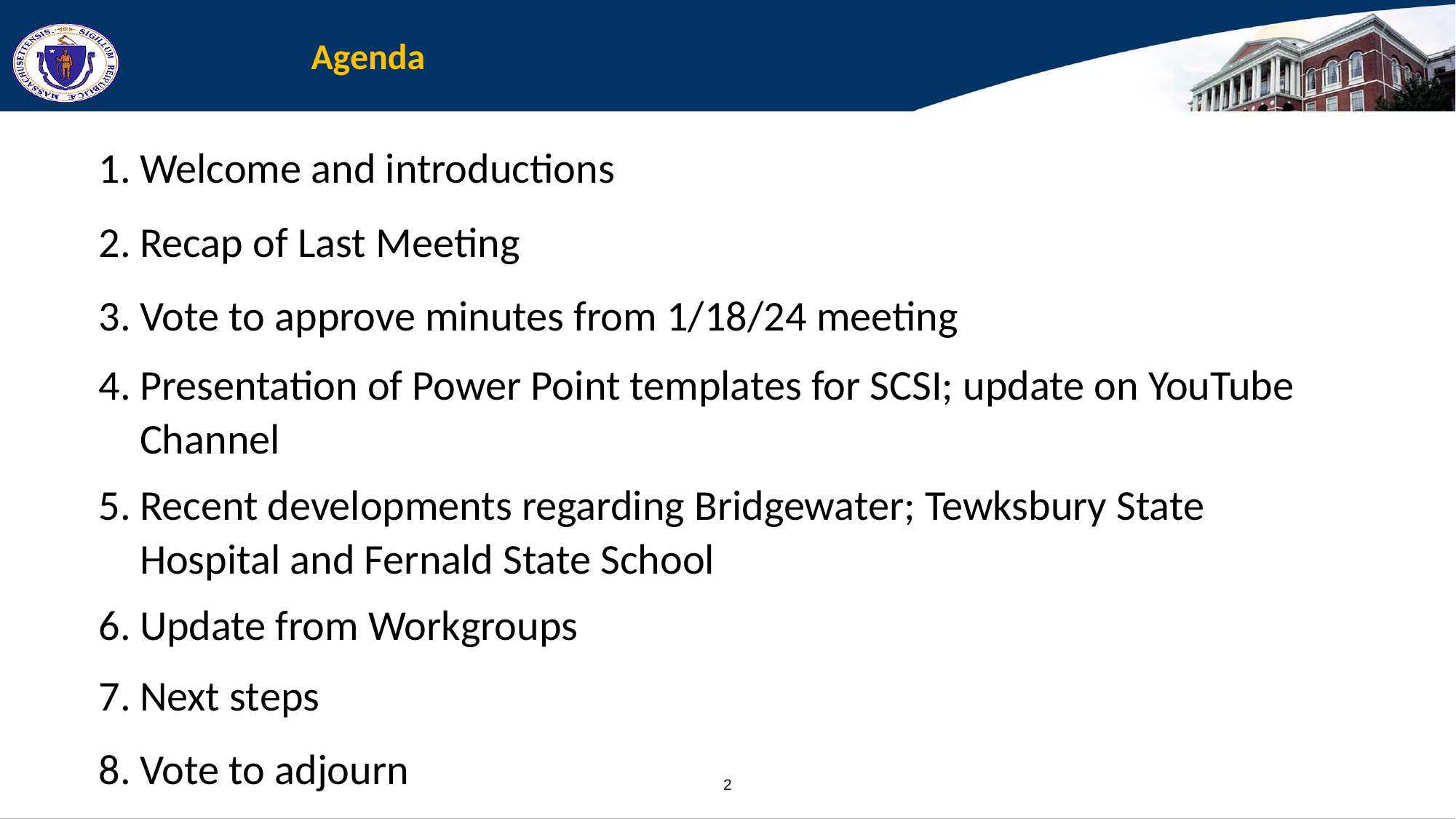

Agenda
Welcome and introductions
Recap of Last Meeting
Vote to approve minutes from 1/18/24 meeting
Presentation of Power Point templates for SCSI; update on YouTube Channel
Recent developments regarding Bridgewater; Tewksbury State Hospital and Fernald State School
Update from Workgroups
Next steps
Vote to adjourn